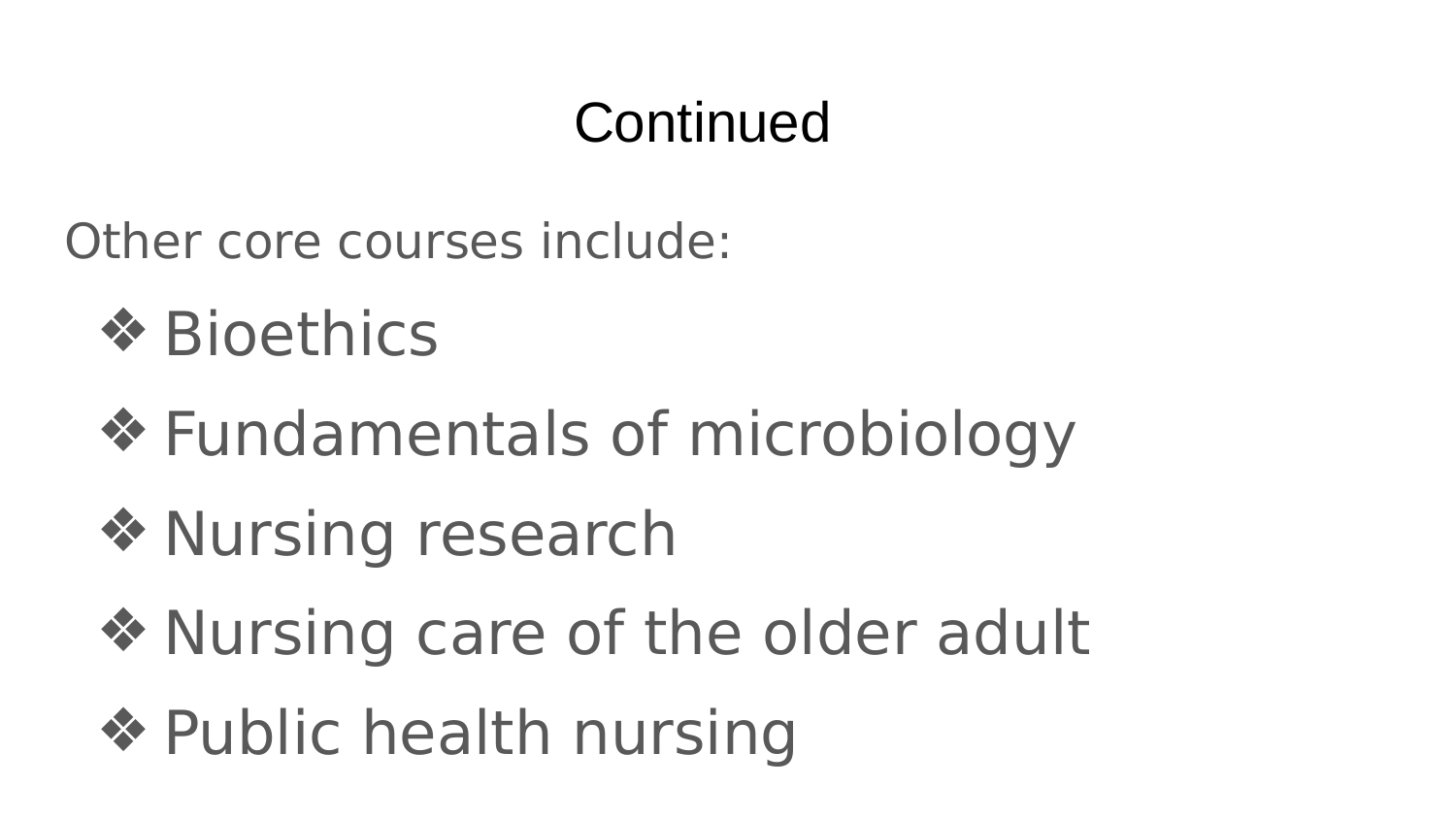

# Continued
Other core courses include:
Bioethics
Fundamentals of microbiology
Nursing research
Nursing care of the older adult
Public health nursing